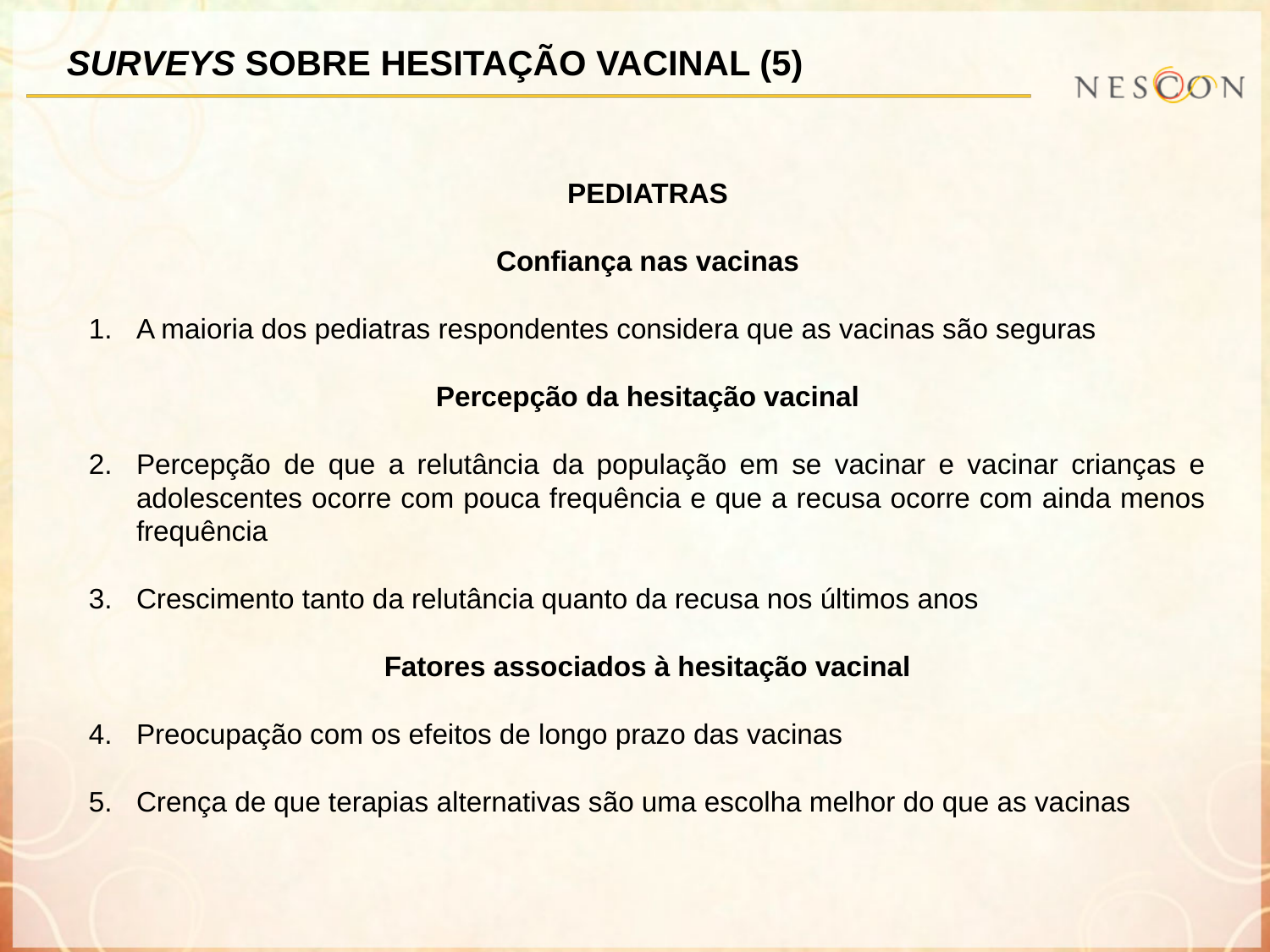

SURVEYS SOBRE HESITAÇÃO VACINAL (5)

PEDIATRAS

Confiança nas vacinas

A maioria dos pediatras respondentes considera que as vacinas são seguras

Percepção da hesitação vacinal

Percepção de que a relutância da população em se vacinar e vacinar crianças e adolescentes ocorre com pouca frequência e que a recusa ocorre com ainda menos frequência

Crescimento tanto da relutância quanto da recusa nos últimos anos

Fatores associados à hesitação vacinal

Preocupação com os efeitos de longo prazo das vacinas

Crença de que terapias alternativas são uma escolha melhor do que as vacinas